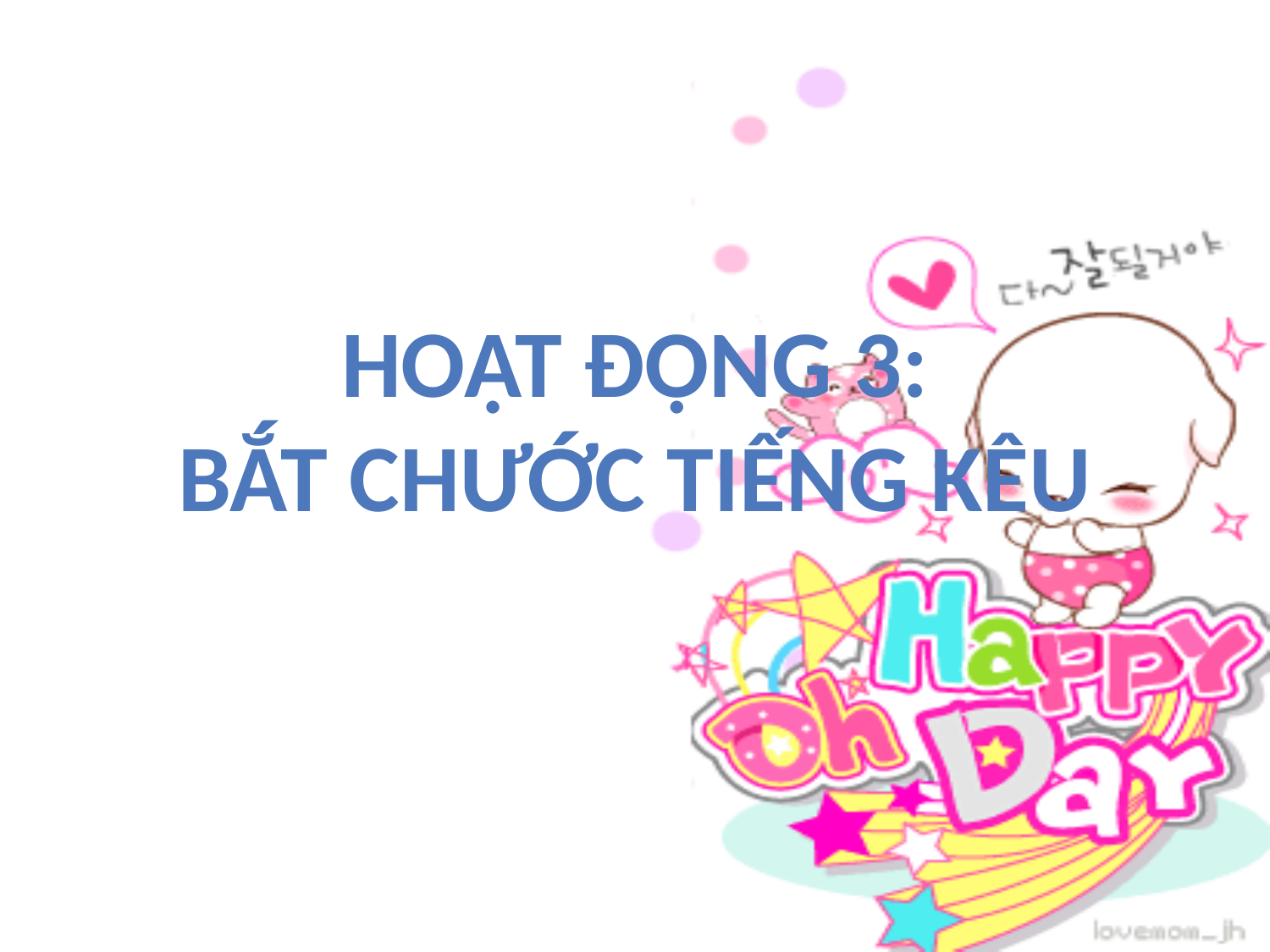

HOẠT ĐỘNG 3:
BẮT CHƯỚC TIẾNG KÊU